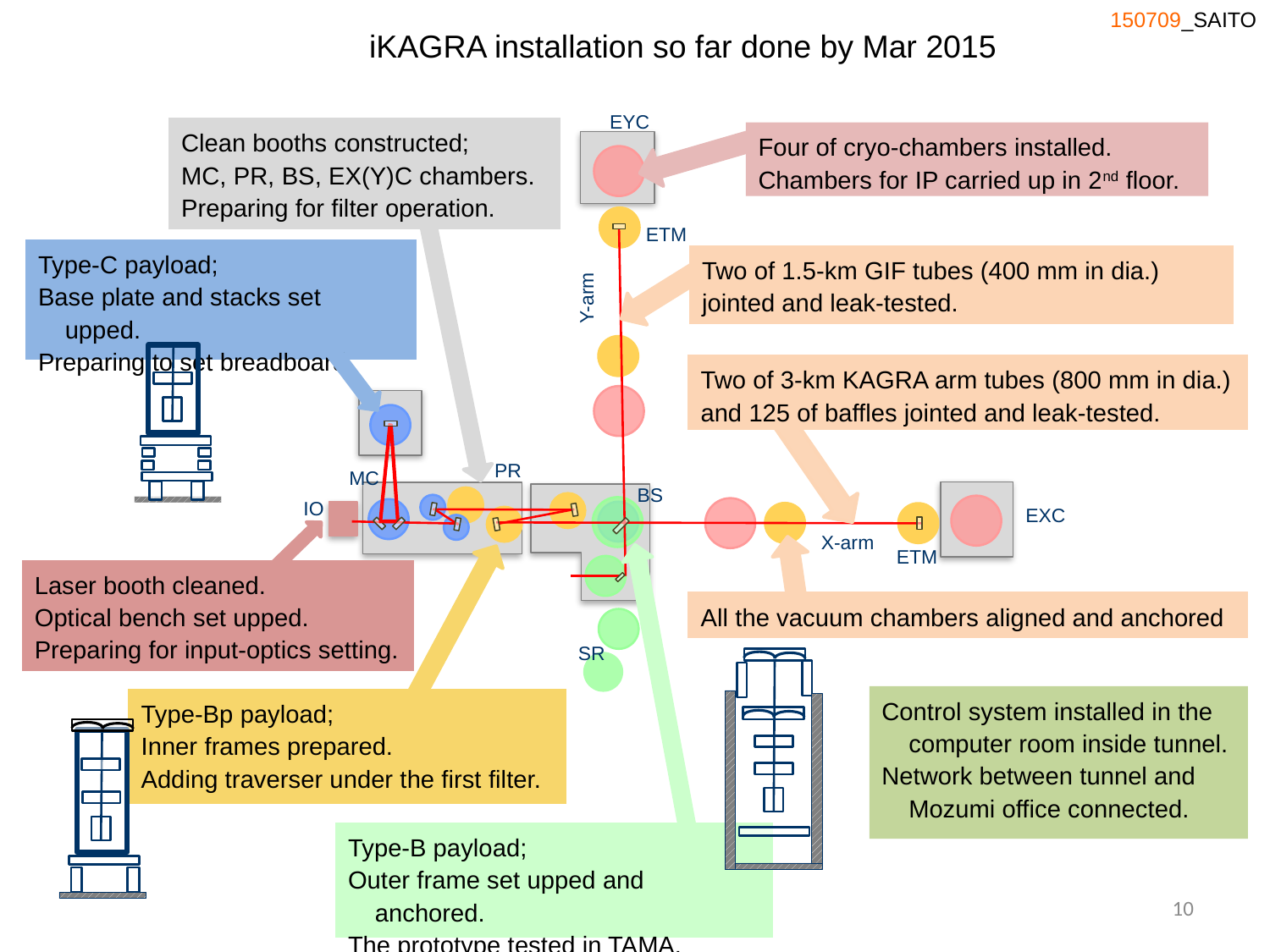

150709_SAITO
# iKAGRA installation so far done by Mar 2015
EYC
Clean booths constructed;
MC, PR, BS, EX(Y)C chambers.
Preparing for filter operation.

Four of cryo-chambers installed.
Chambers for IP carried up in 2nd floor.

ETM

Type-C payload;
Base plate and stacks set upped.
Preparing to set breadboard.

Two of 1.5-km GIF tubes (400 mm in dia.)
jointed and leak-tested.
Two of 3-km KAGRA arm tubes (800 mm in dia.)
and 125 of baffles jointed and leak-tested.

All the vacuum chambers aligned and anchored
Y-arm

PR
MC
BS

IO

EXC

X-arm

Laser booth cleaned.
Optical bench set upped.
Preparing for input-optics setting.

Type-Bp payload;
Inner frames prepared.
Adding traverser under the first filter.

ETM

Type-B payload;
Outer frame set upped and anchored.
The prototype tested in TAMA.

SR

Control system installed in the computer room inside tunnel.
Network between tunnel and Mozumi office connected.
10